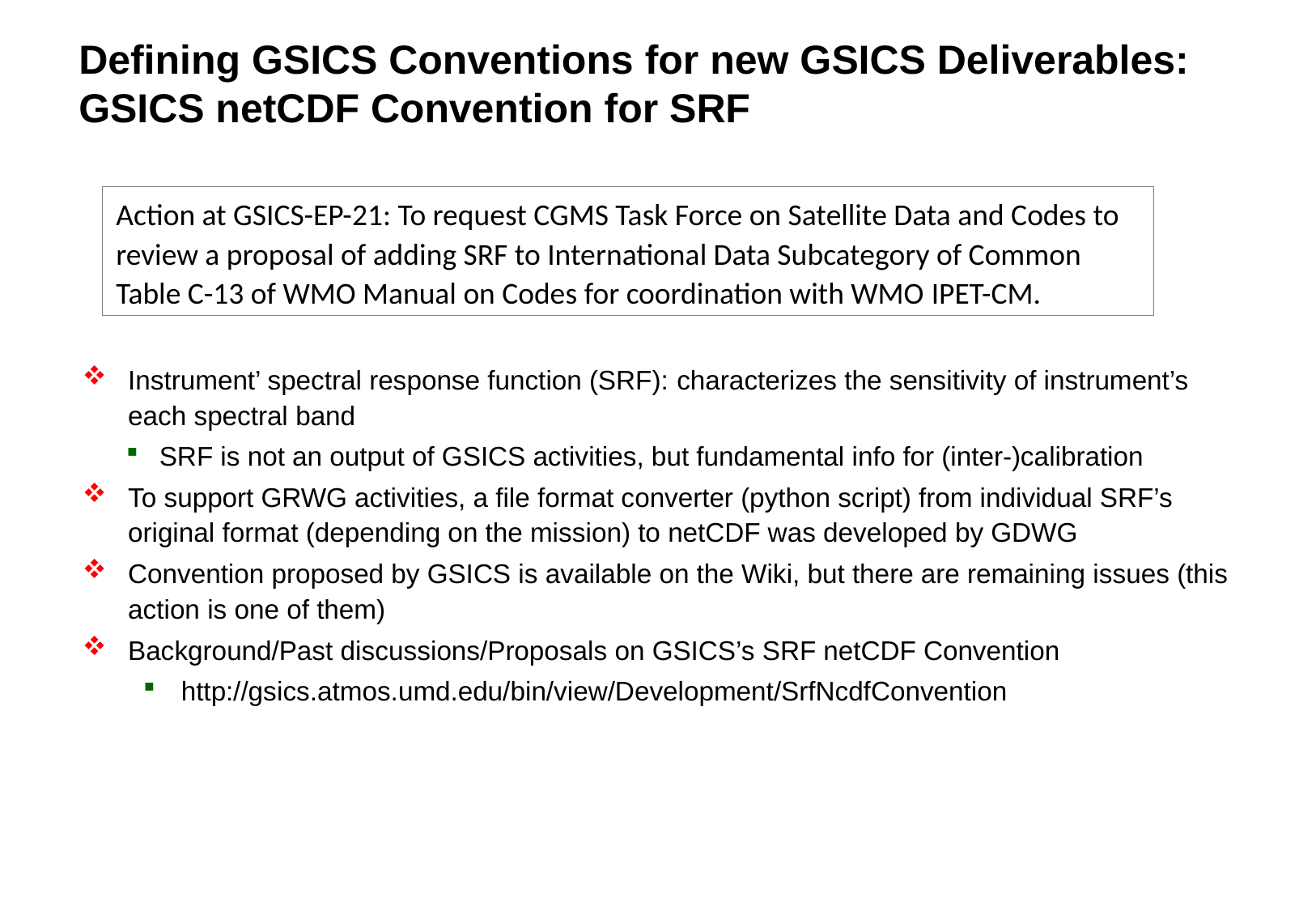

Defining GSICS Conventions for new GSICS Deliverables:
GSICS netCDF Convention for SRF
Action at GSICS-EP-21: To request CGMS Task Force on Satellite Data and Codes to review a proposal of adding SRF to International Data Subcategory of Common Table C-13 of WMO Manual on Codes for coordination with WMO IPET-CM.
Instrument’ spectral response function (SRF): characterizes the sensitivity of instrument’s each spectral band
SRF is not an output of GSICS activities, but fundamental info for (inter-)calibration
To support GRWG activities, a file format converter (python script) from individual SRF’s original format (depending on the mission) to netCDF was developed by GDWG
Convention proposed by GSICS is available on the Wiki, but there are remaining issues (this action is one of them)
Background/Past discussions/Proposals on GSICS’s SRF netCDF Convention
http://gsics.atmos.umd.edu/bin/view/Development/SrfNcdfConvention